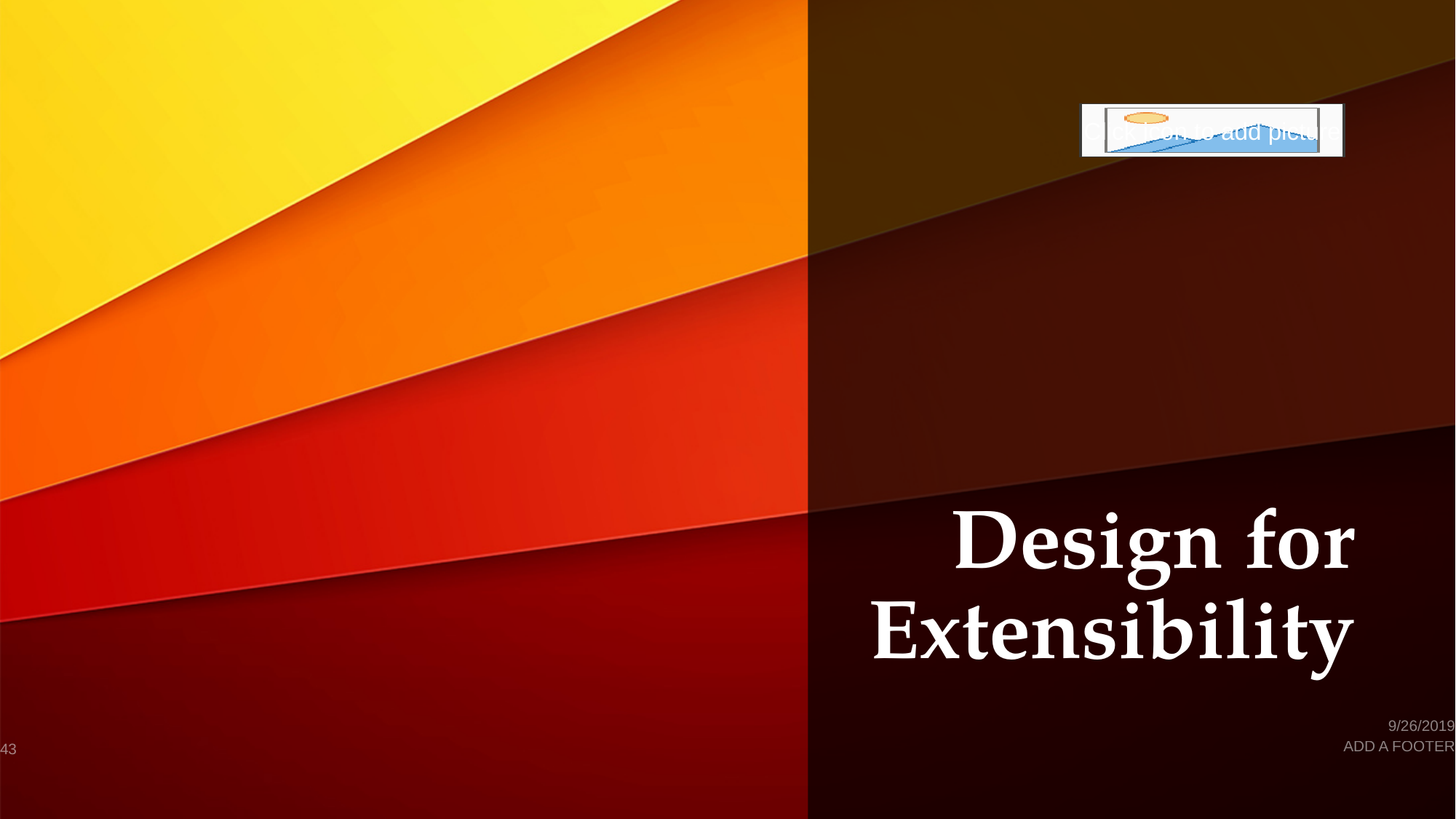

# Design for Extensibility

9/26/2019
43
ADD A FOOTER